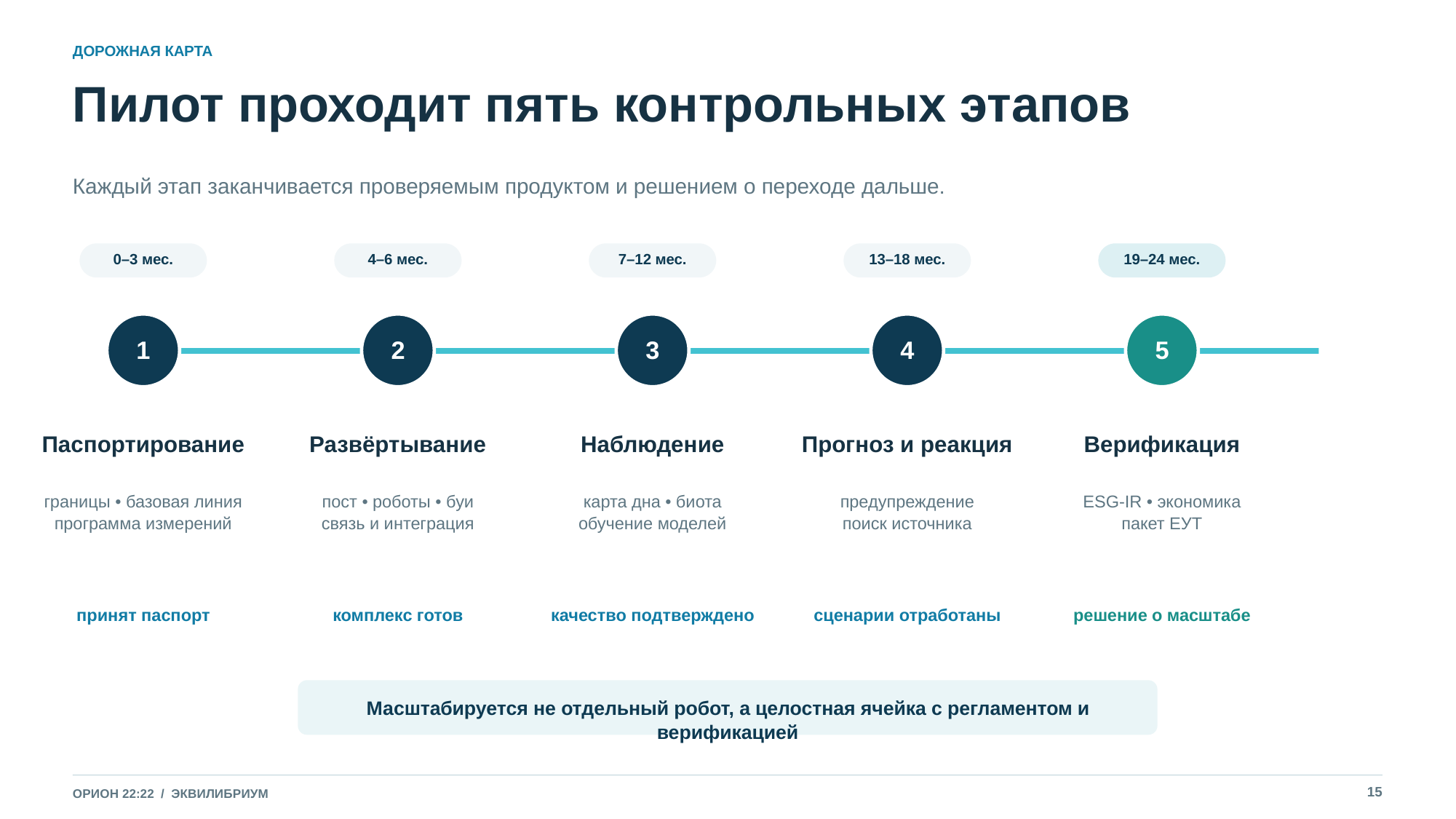

ДОРОЖНАЯ КАРТА
Пилот проходит пять контрольных этапов
Каждый этап заканчивается проверяемым продуктом и решением о переходе дальше.

0–3 мес.
4–6 мес.
7–12 мес.
13–18 мес.
19–24 мес.

1
2
3
4
5

Паспортирование
Развёртывание
Наблюдение
Прогноз и реакция
Верификация
границы • базовая линия
программа измерений
пост • роботы • буи
связь и интеграция
карта дна • биота
обучение моделей
предупреждение
поиск источника
ESG-IR • экономика
пакет ЕУТ
принят паспорт
комплекс готов
качество подтверждено
сценарии отработаны
решение о масштабе

Масштабируется не отдельный робот, а целостная ячейка с регламентом и верификацией

15
ОРИОН 22:22  /  ЭКВИЛИБРИУМ